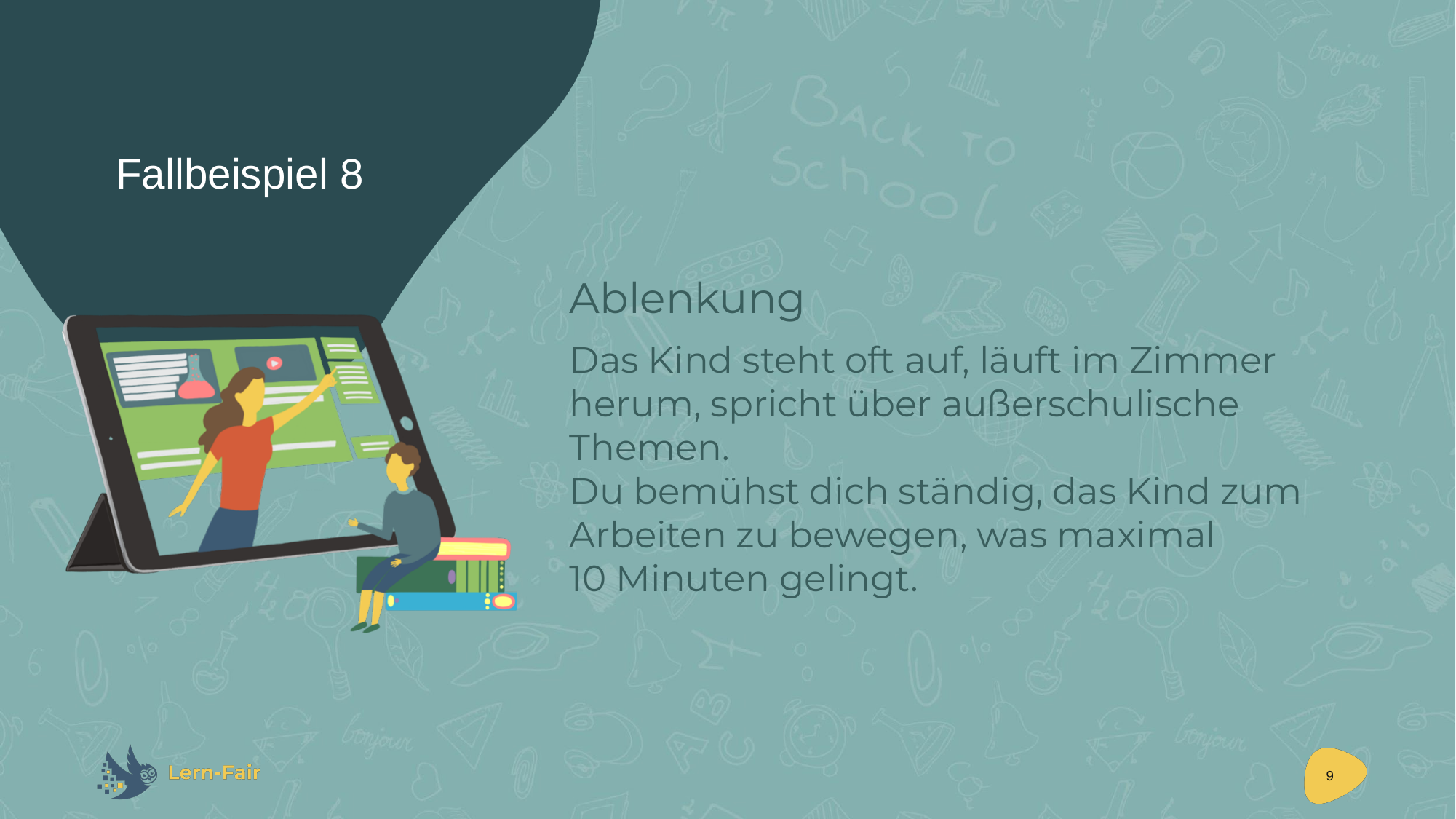

# Fallbeispiel 8
Ablenkung

Das Kind steht oft auf, läuft im Zimmer herum, spricht über außerschulische Themen.
Du bemühst dich ständig, das Kind zum Arbeiten zu bewegen, was maximal
10 Minuten gelingt.
9